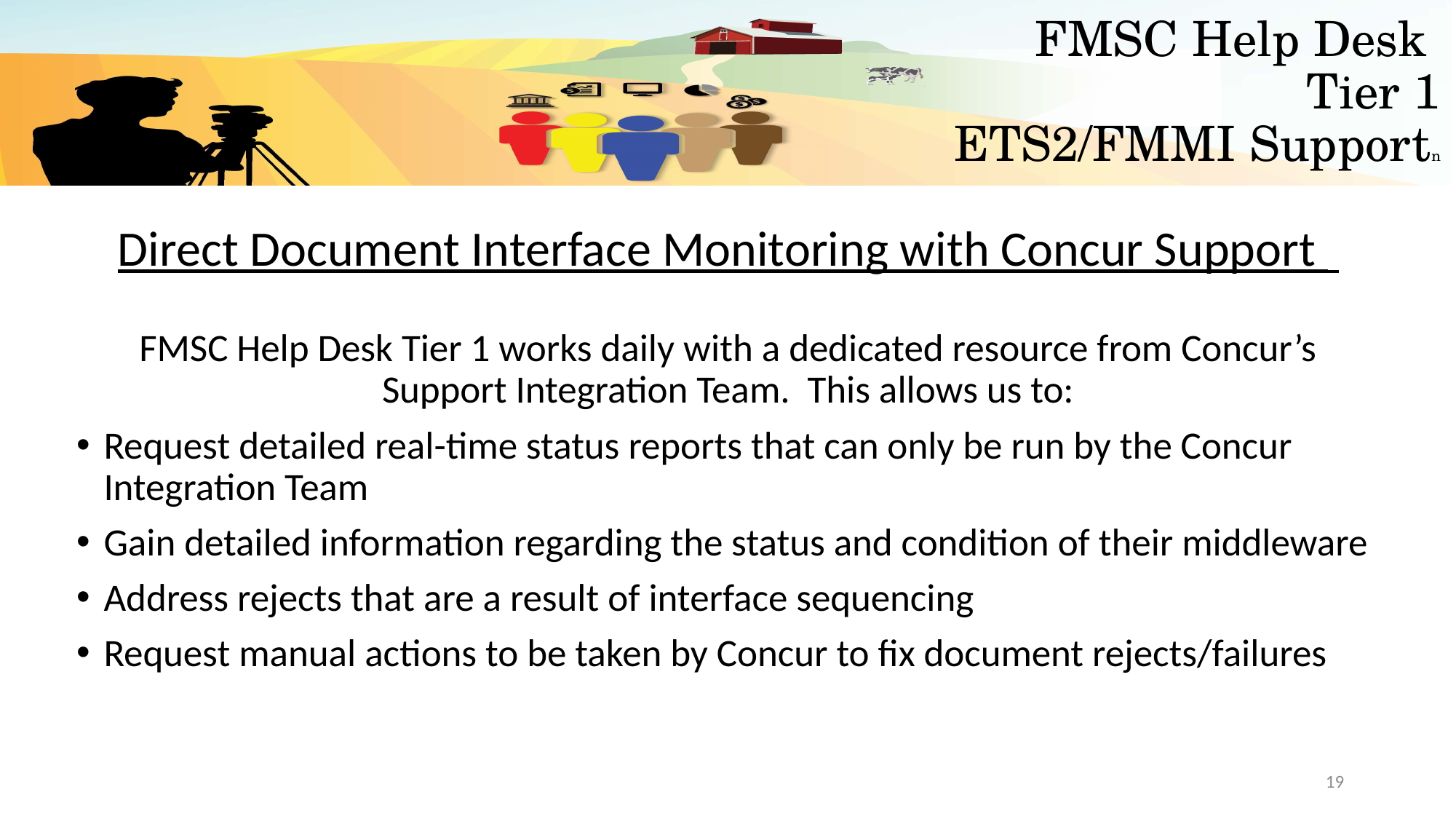

# FMSC Help Desk Tier 1 ETS2/FMMI Supportn
Direct Document Interface Monitoring with Concur Support

FMSC Help Desk Tier 1 works daily with a dedicated resource from Concur’s Support Integration Team.  This allows us to:
Request detailed real-time status reports that can only be run by the Concur Integration Team
Gain detailed information regarding the status and condition of their middleware
Address rejects that are a result of interface sequencing
Request manual actions to be taken by Concur to fix document rejects/failures

19